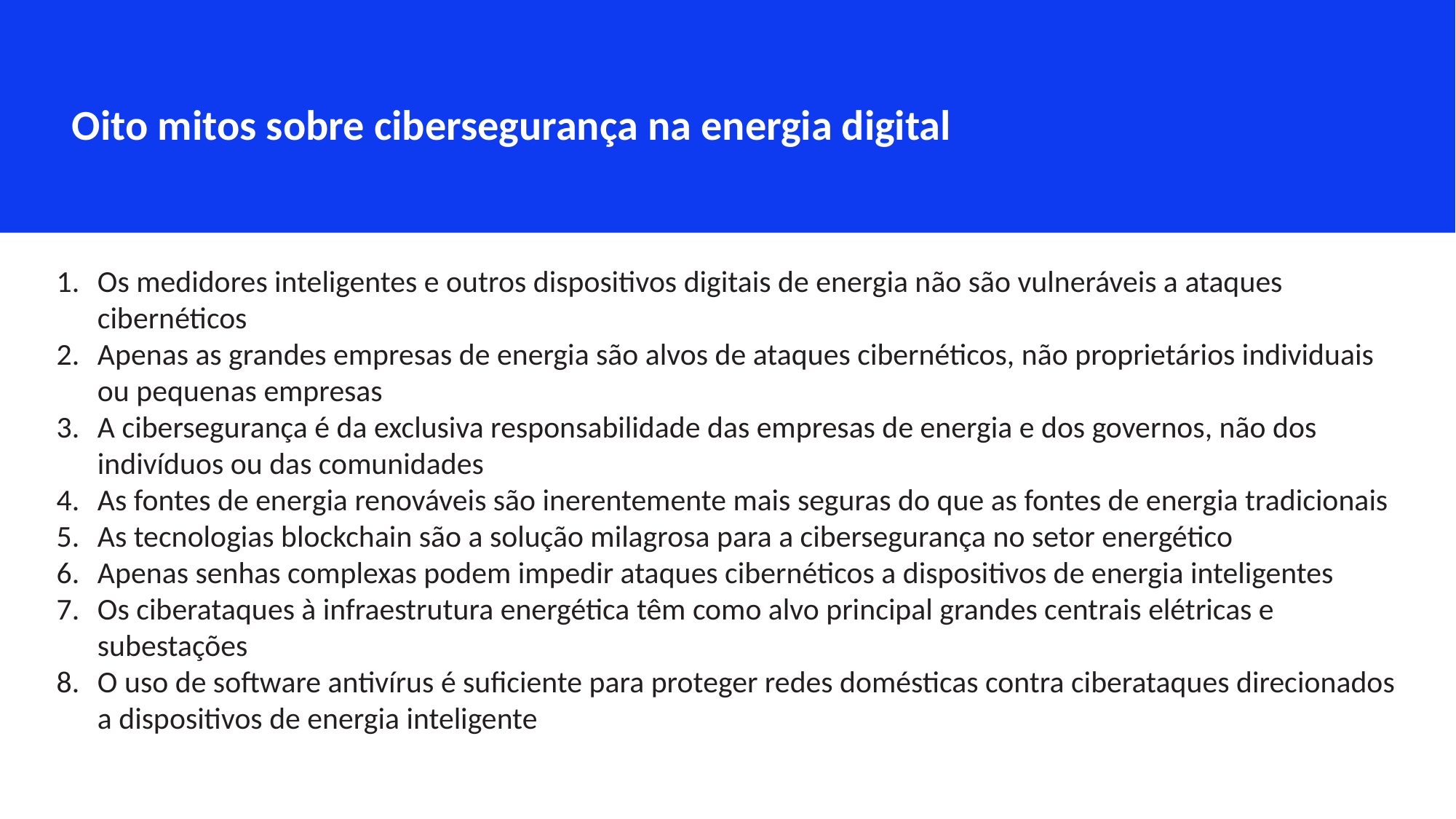

Oito mitos sobre cibersegurança na energia digital

Os medidores inteligentes e outros dispositivos digitais de energia não são vulneráveis a ataques cibernéticos
Apenas as grandes empresas de energia são alvos de ataques cibernéticos, não proprietários individuais ou pequenas empresas
A cibersegurança é da exclusiva responsabilidade das empresas de energia e dos governos, não dos indivíduos ou das comunidades
As fontes de energia renováveis são inerentemente mais seguras do que as fontes de energia tradicionais
As tecnologias blockchain são a solução milagrosa para a cibersegurança no setor energético
Apenas senhas complexas podem impedir ataques cibernéticos a dispositivos de energia inteligentes
Os ciberataques à infraestrutura energética têm como alvo principal grandes centrais elétricas e subestações
O uso de software antivírus é suficiente para proteger redes domésticas contra ciberataques direcionados a dispositivos de energia inteligente